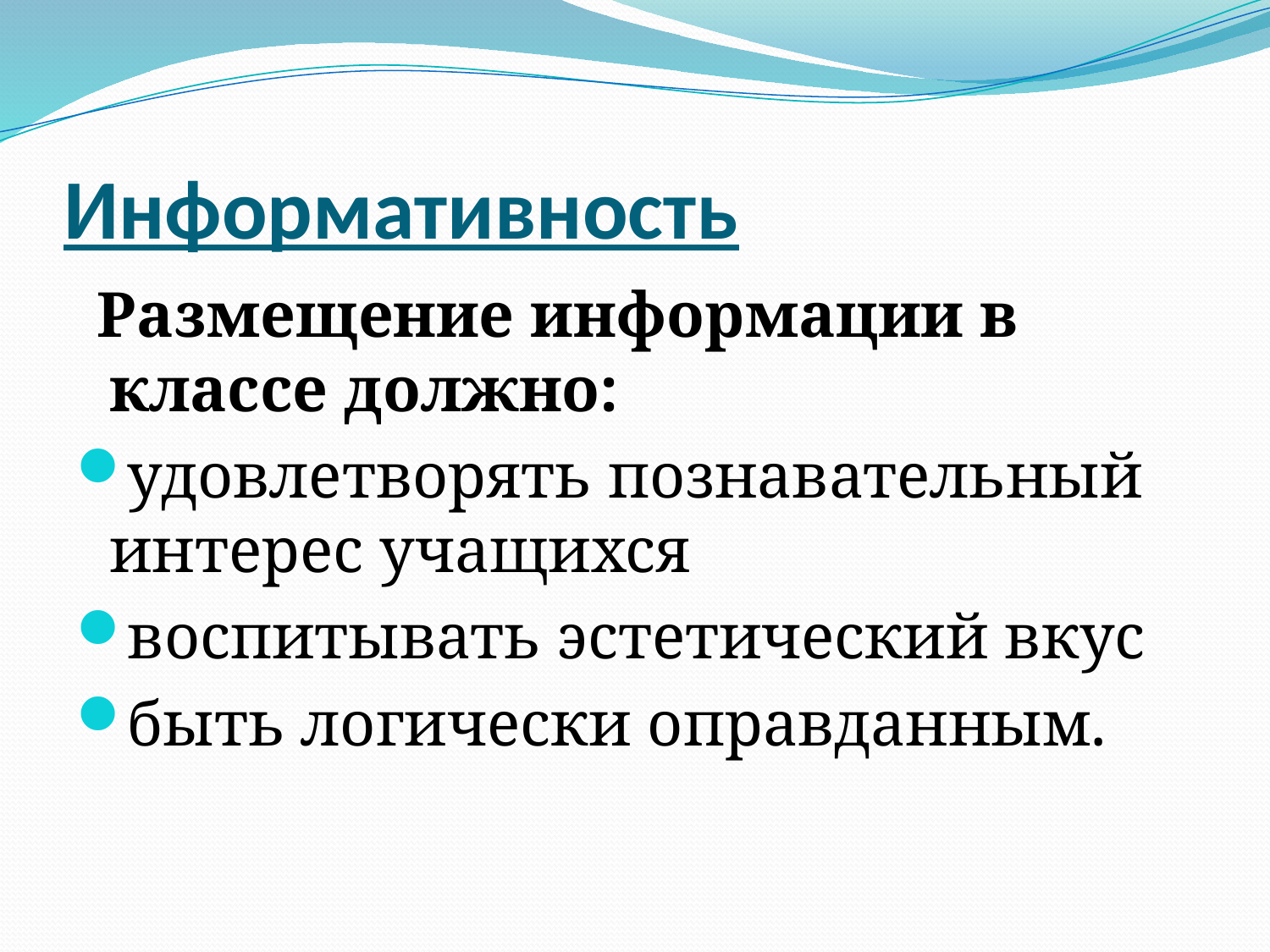

# Информативность
  Размещение информации в классе должно:
удовлетворять познавательный интерес учащихся
воспитывать эстетический вкус
быть логически оправданным.